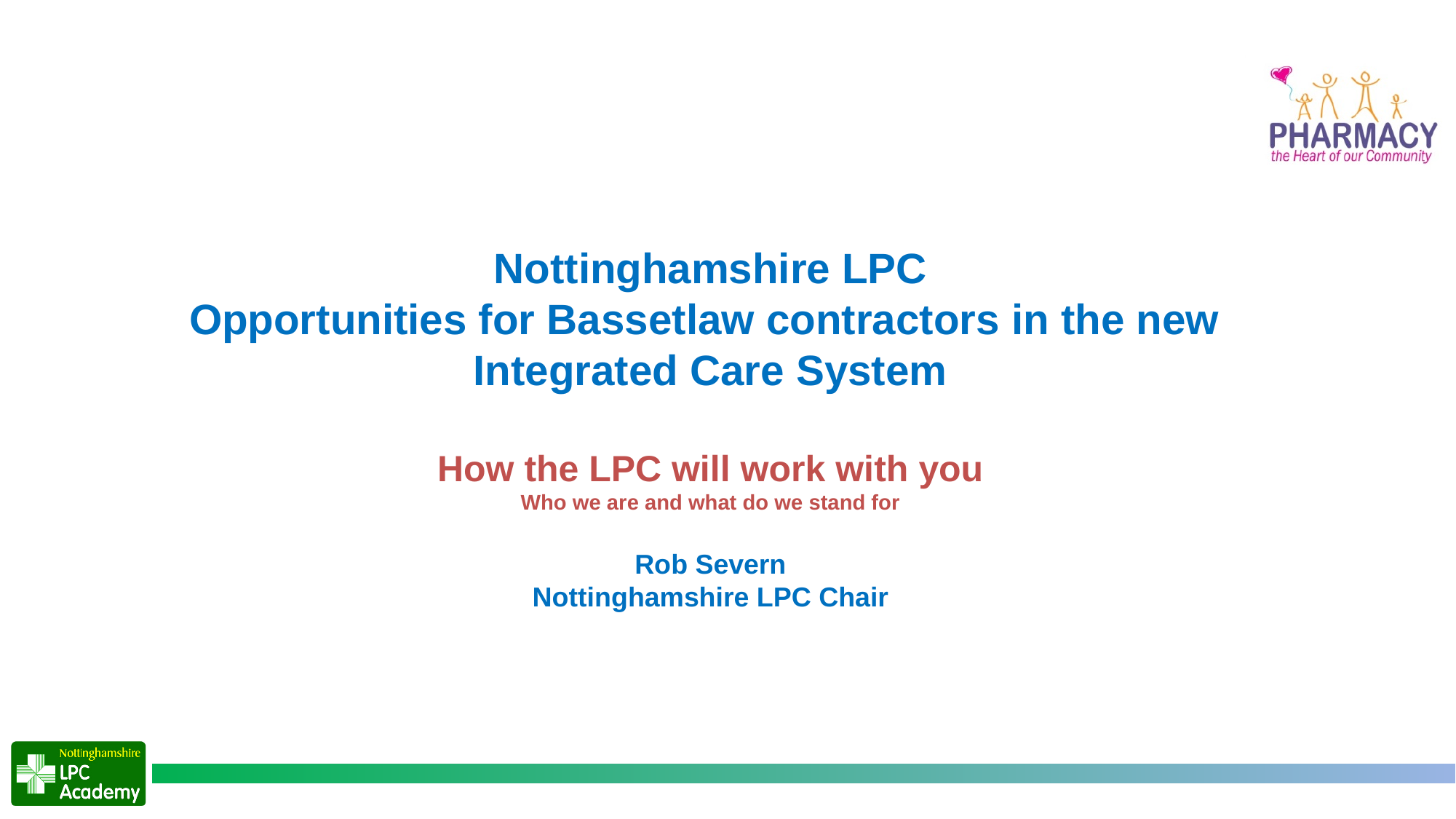

Nottinghamshire LPC
Opportunities for Bassetlaw contractors in the new
Integrated Care System

How the LPC will work with you
Who we are and what do we stand for

Rob Severn
Nottinghamshire LPC Chair